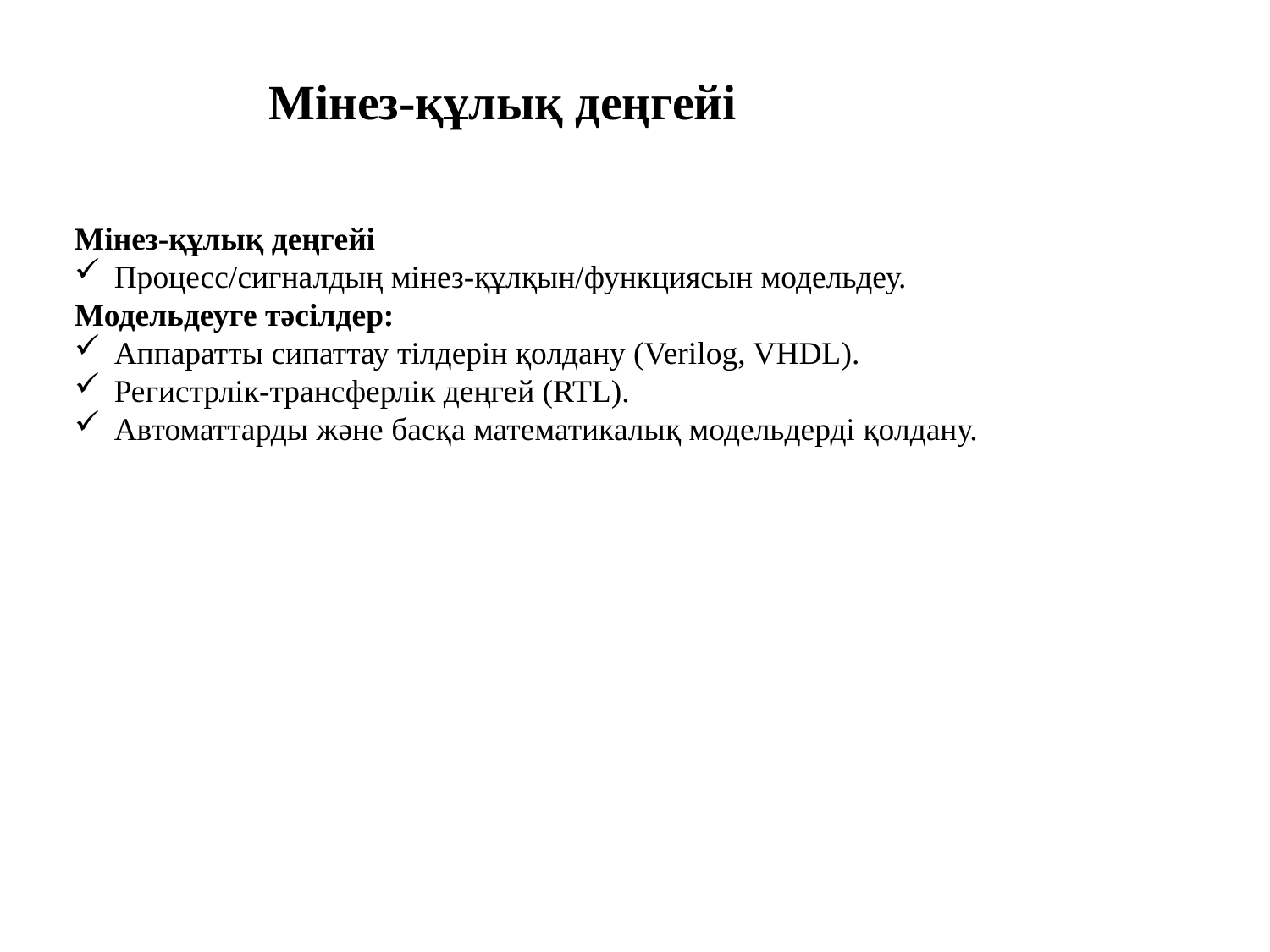

# Мінез-құлық деңгейі
Мінез-құлық деңгейі
Процесс/сигналдың мінез-құлқын/функциясын модельдеу.
Модельдеуге тәсілдер:
Аппаратты сипаттау тілдерін қолдану (Verilog, VHDL).
Регистрлік-трансферлік деңгей (RTL).
Автоматтарды және басқа математикалық модельдерді қолдану.